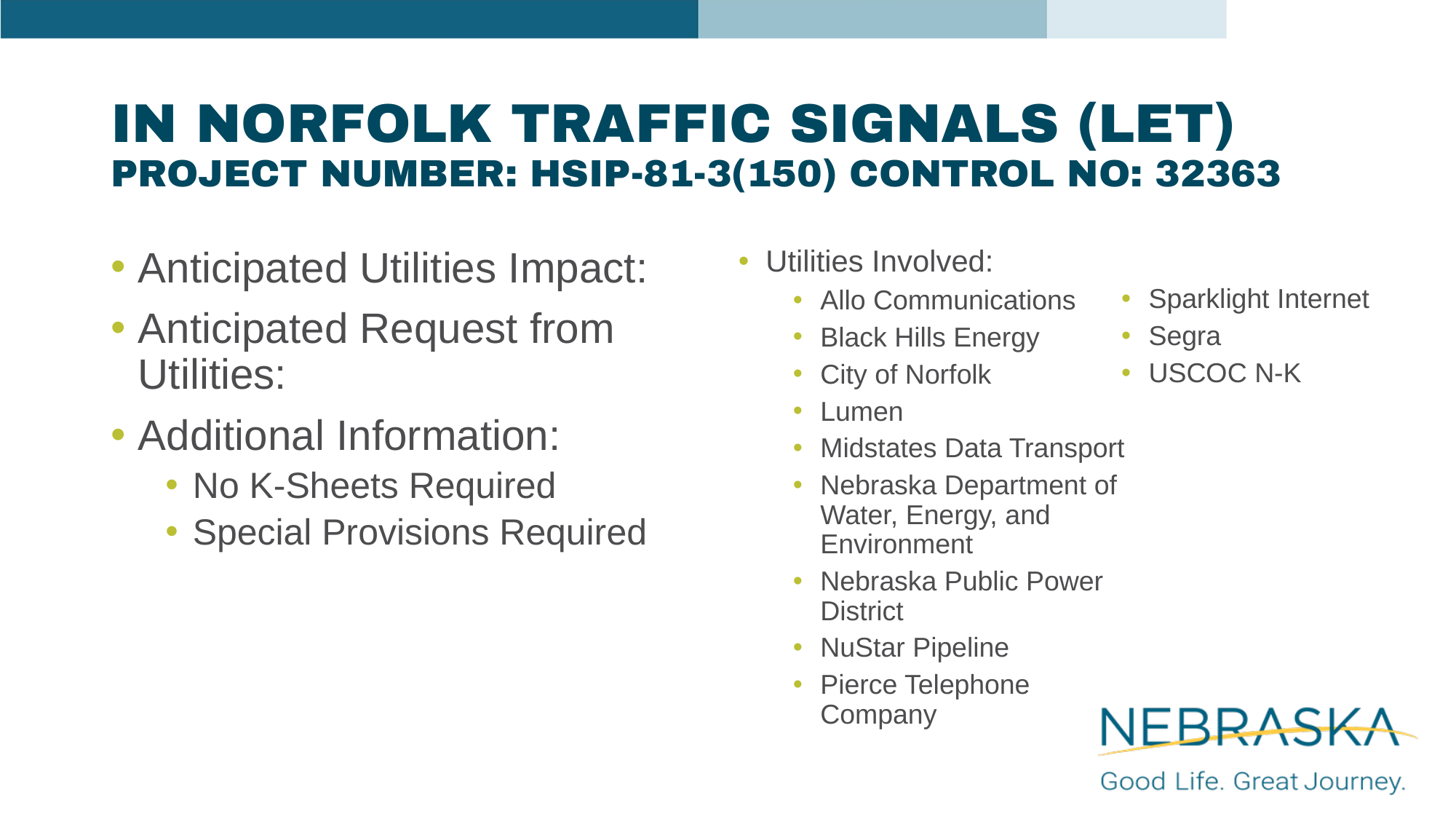

# In Norfolk Traffic Signals (LET) Project Number: HSIP-81-3(150) Control No: 32363
Anticipated Utilities Impact:
Anticipated Request from Utilities:
Additional Information:
No K-Sheets Required
Special Provisions Required
Utilities Involved:
Allo Communications
Black Hills Energy
City of Norfolk
Lumen
Midstates Data Transport
Nebraska Department of Water, Energy, and Environment
Nebraska Public Power District
NuStar Pipeline
Pierce Telephone Company
Sparklight Internet
Segra
USCOC N-K